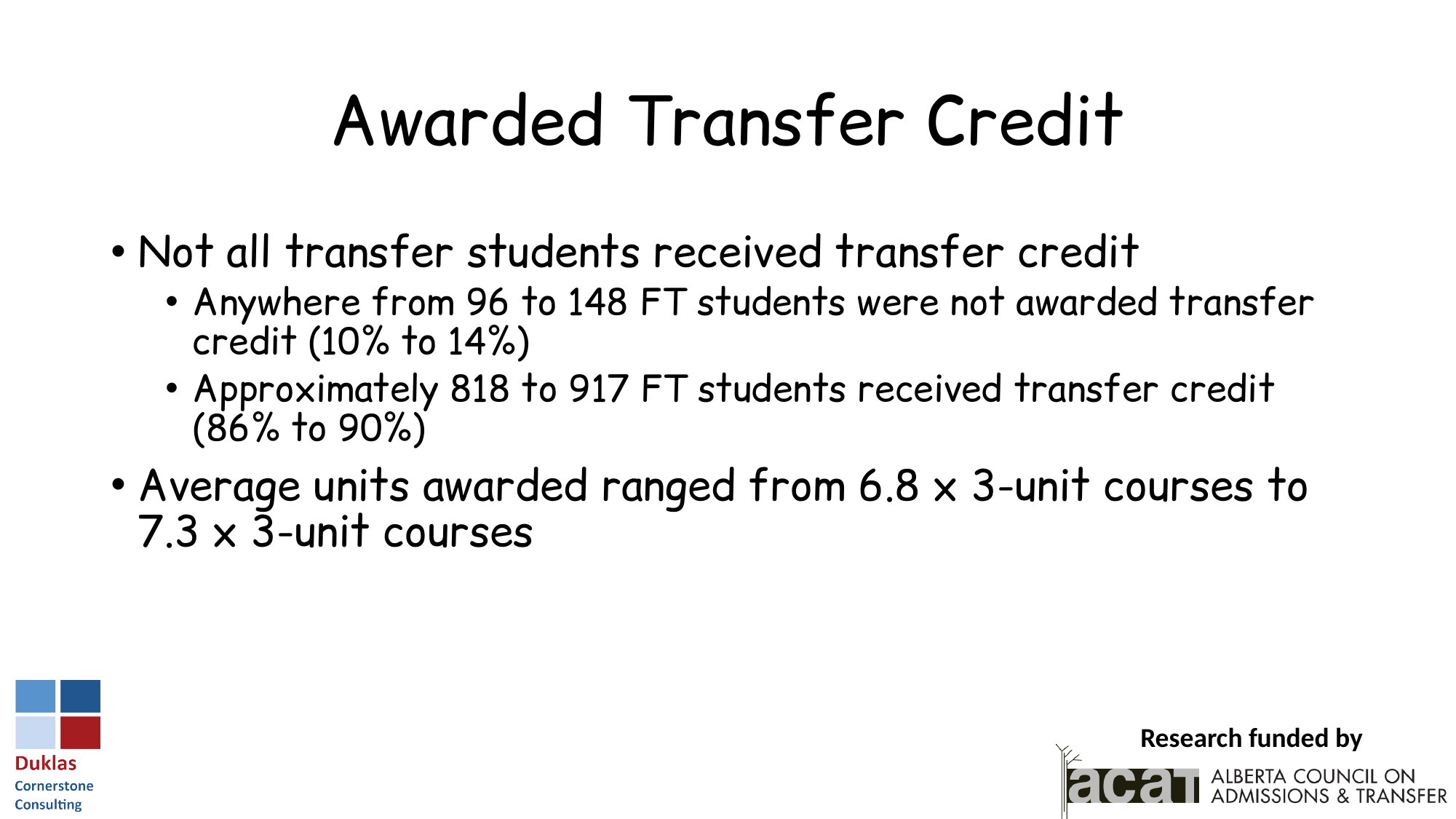

# Awarded Transfer Credit
Not all transfer students received transfer credit
Anywhere from 96 to 148 FT students were not awarded transfer credit (10% to 14%)
Approximately 818 to 917 FT students received transfer credit (86% to 90%)
Average units awarded ranged from 6.8 x 3-unit courses to 7.3 x 3-unit courses